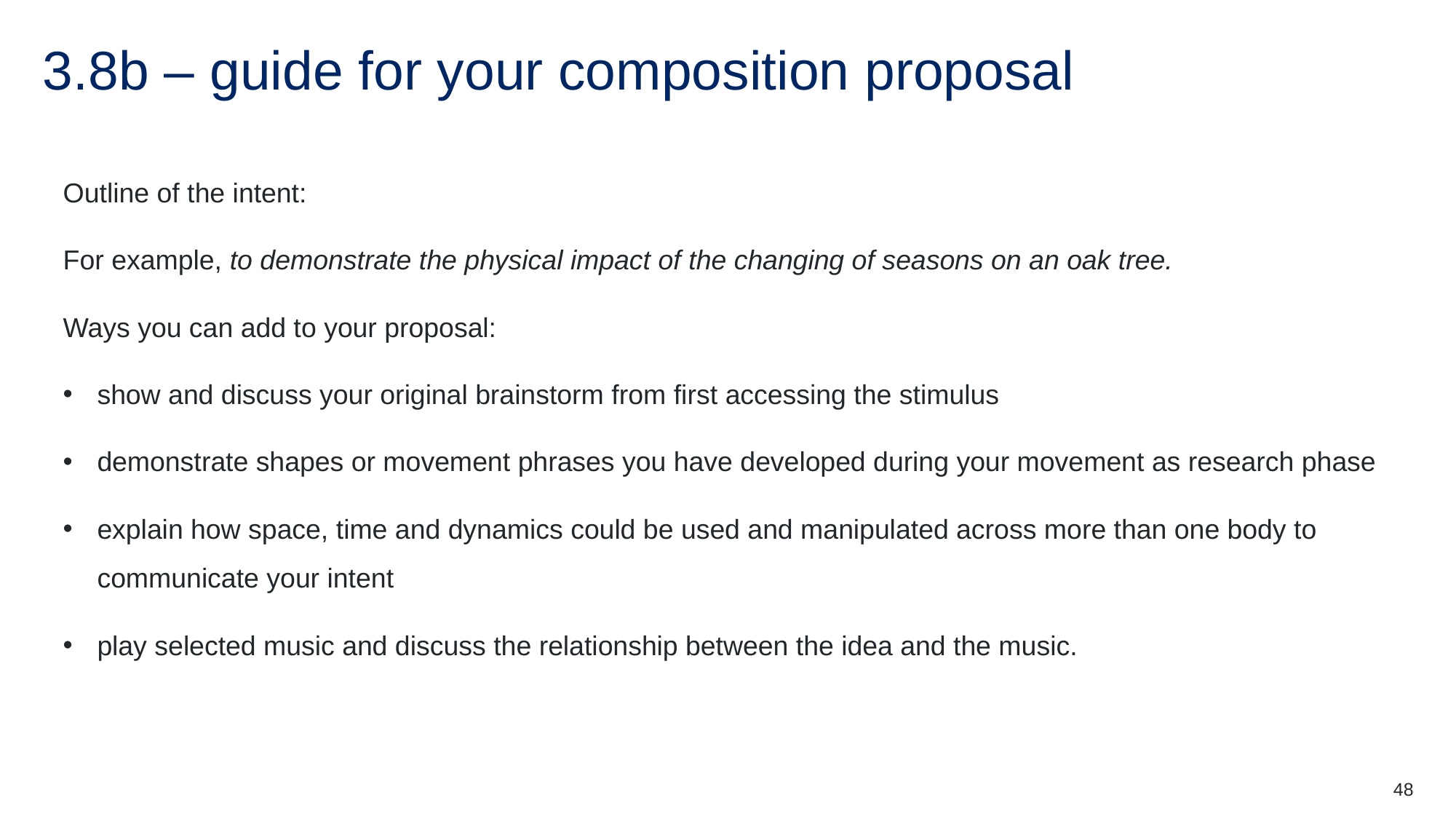

# 3.8b – guide for your composition proposal
Outline of the intent:
For example, to demonstrate the physical impact of the changing of seasons on an oak tree.
Ways you can add to your proposal:
show and discuss your original brainstorm from first accessing the stimulus
demonstrate shapes or movement phrases you have developed during your movement as research phase
explain how space, time and dynamics could be used and manipulated across more than one body to communicate your intent
play selected music and discuss the relationship between the idea and the music.
48